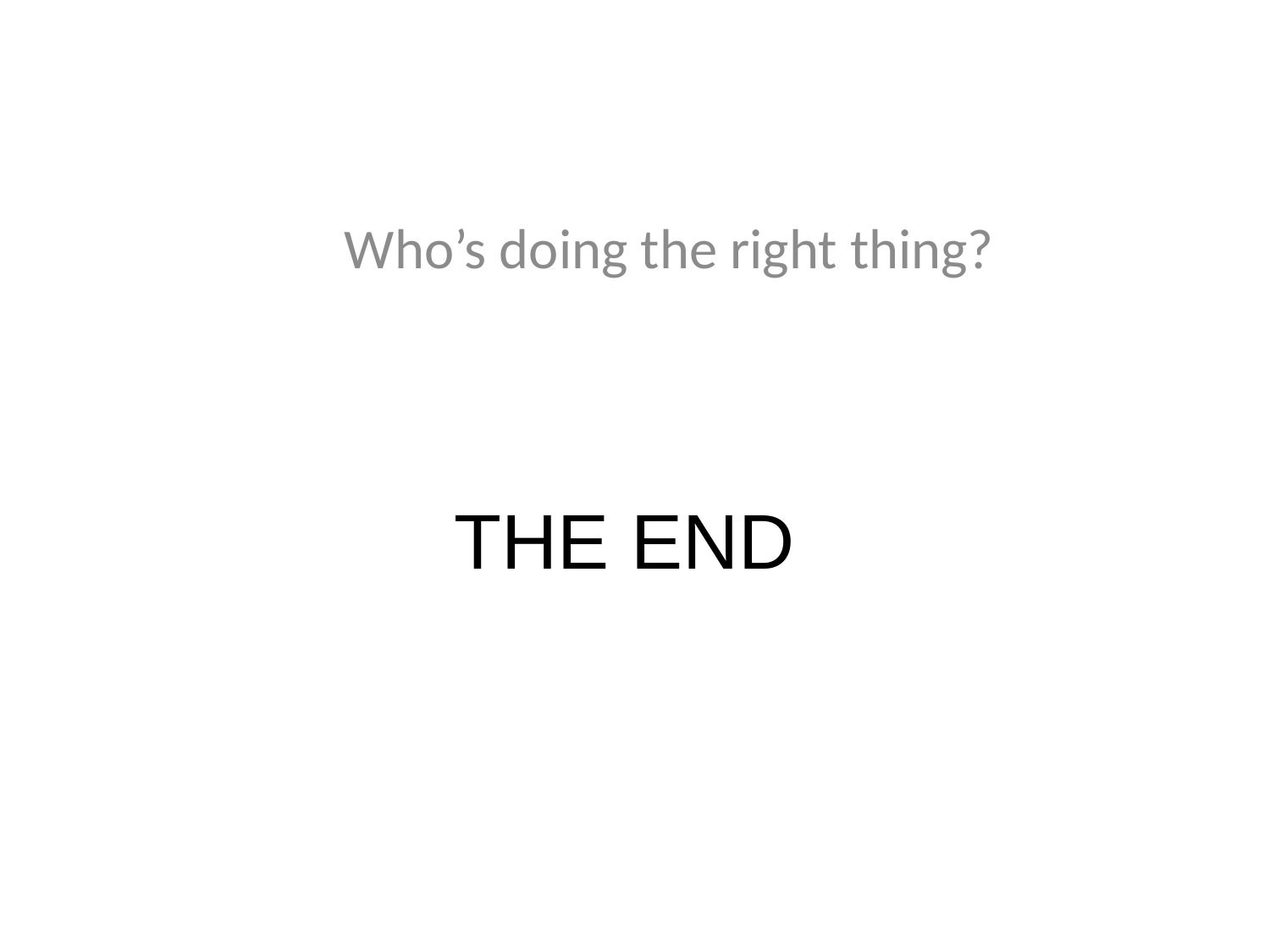

Who’s doing the right thing?
# THE END